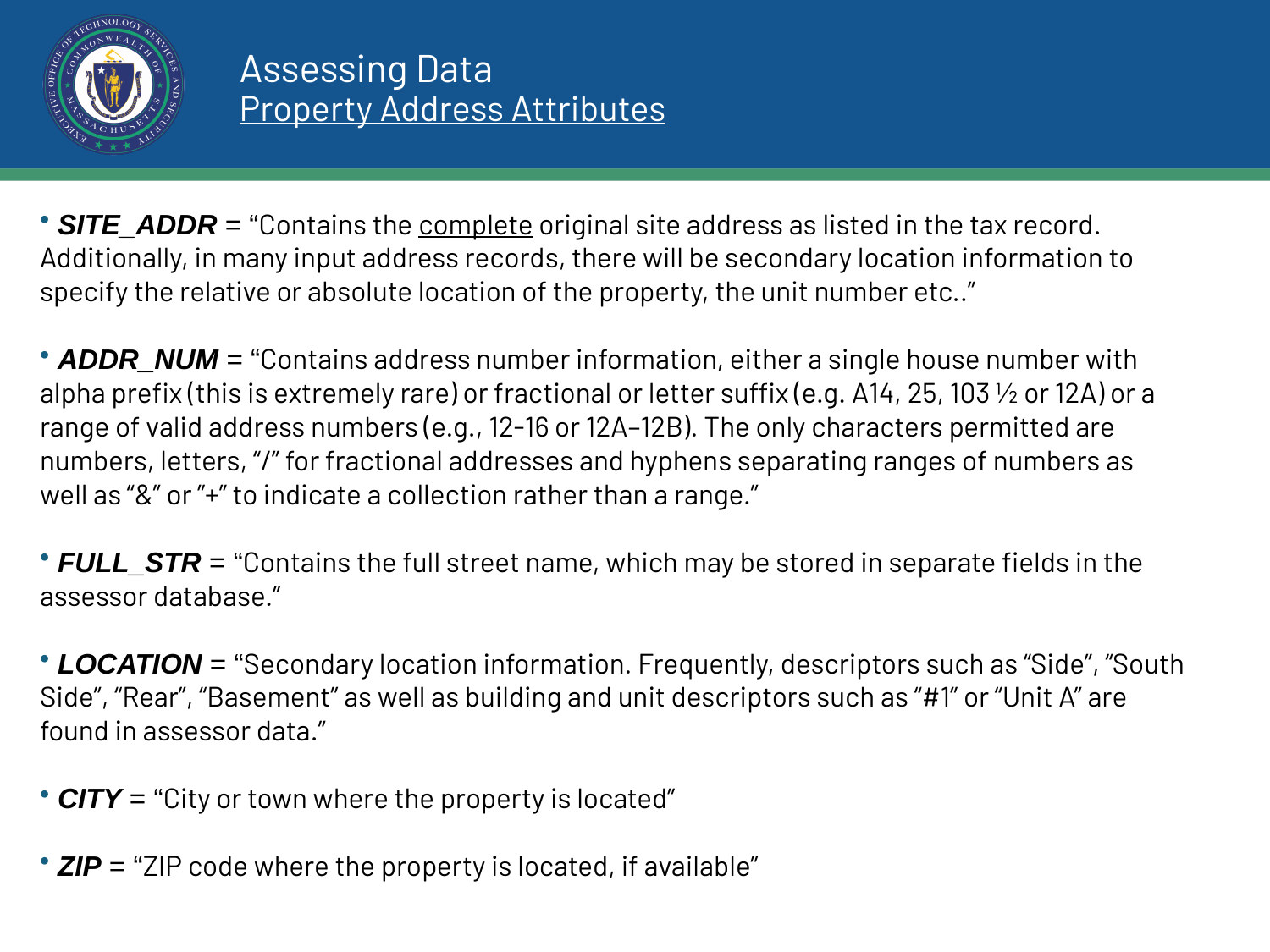

# Assessing Data Property Address Attributes
 SITE_ADDR = “Contains the complete original site address as listed in the tax record. Additionally, in many input address records, there will be secondary location information to specify the relative or absolute location of the property, the unit number etc..”

 ADDR_NUM = “Contains address number information, either a single house number with alpha prefix (this is extremely rare) or fractional or letter suffix (e.g. A14, 25, 103 ½ or 12A) or a range of valid address numbers (e.g., 12-16 or 12A–12B). The only characters permitted are numbers, letters, “/” for fractional addresses and hyphens separating ranges of numbers as well as “&” or ”+” to indicate a collection rather than a range.”

 FULL_STR = “Contains the full street name, which may be stored in separate fields in the assessor database.”

 LOCATION = “Secondary location information. Frequently, descriptors such as “Side”, “South Side”, “Rear”, “Basement” as well as building and unit descriptors such as “#1” or “Unit A” are found in assessor data.”

 CITY = “City or town where the property is located”

 ZIP = “ZIP code where the property is located, if available”